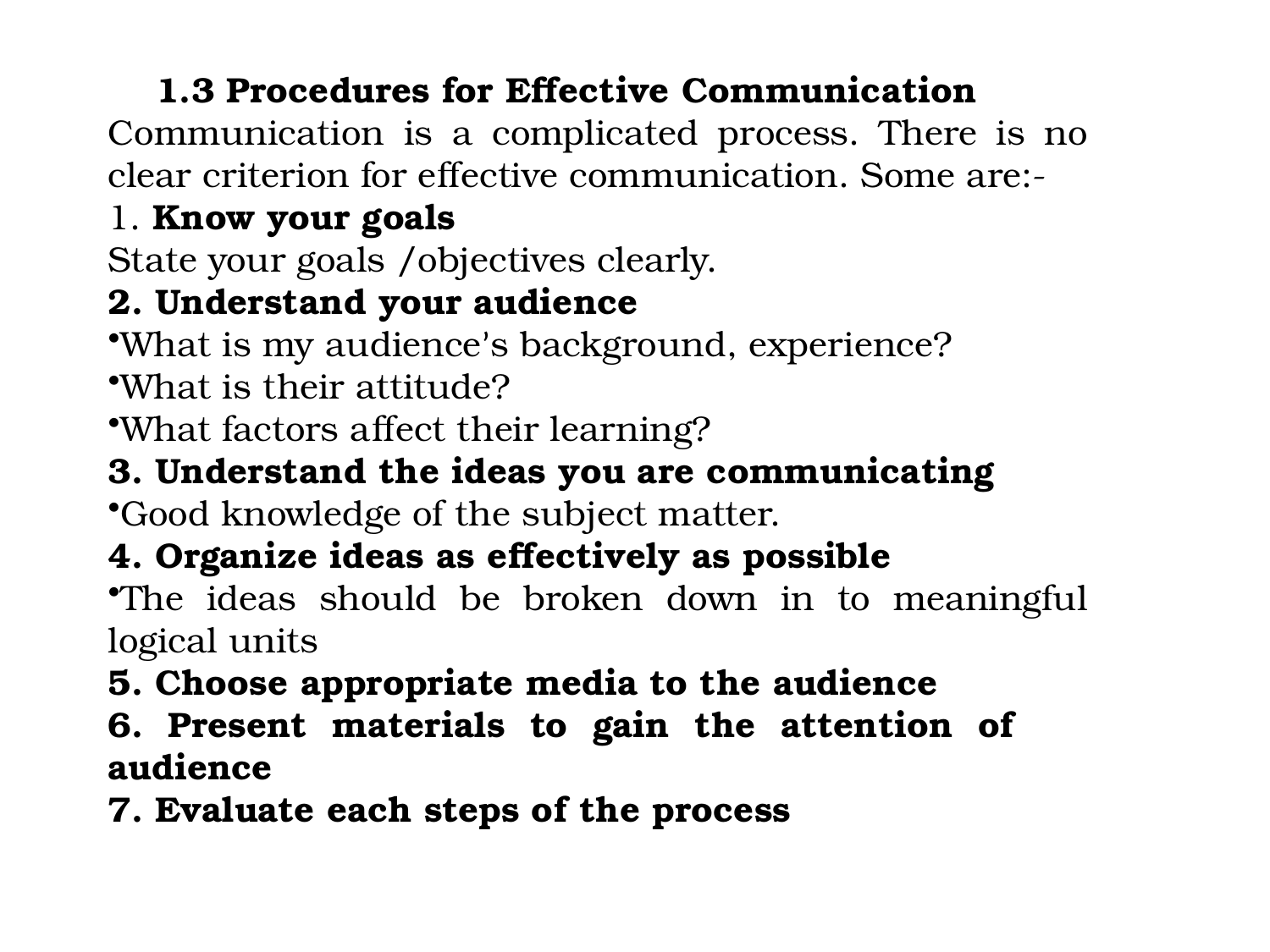

1.3 Procedures for Effective Communication
Communication is a complicated process. There is no clear criterion for effective communication. Some are:-
1. Know your goals
State your goals /objectives clearly.
2. Understand your audience
What is my audience’s background, experience?
What is their attitude?
What factors affect their learning?
3. Understand the ideas you are communicating
Good knowledge of the subject matter.
4. Organize ideas as effectively as possible
The ideas should be broken down in to meaningful logical units
5. Choose appropriate media to the audience
6. Present materials to gain the attention of    audience
7. Evaluate each steps of the process